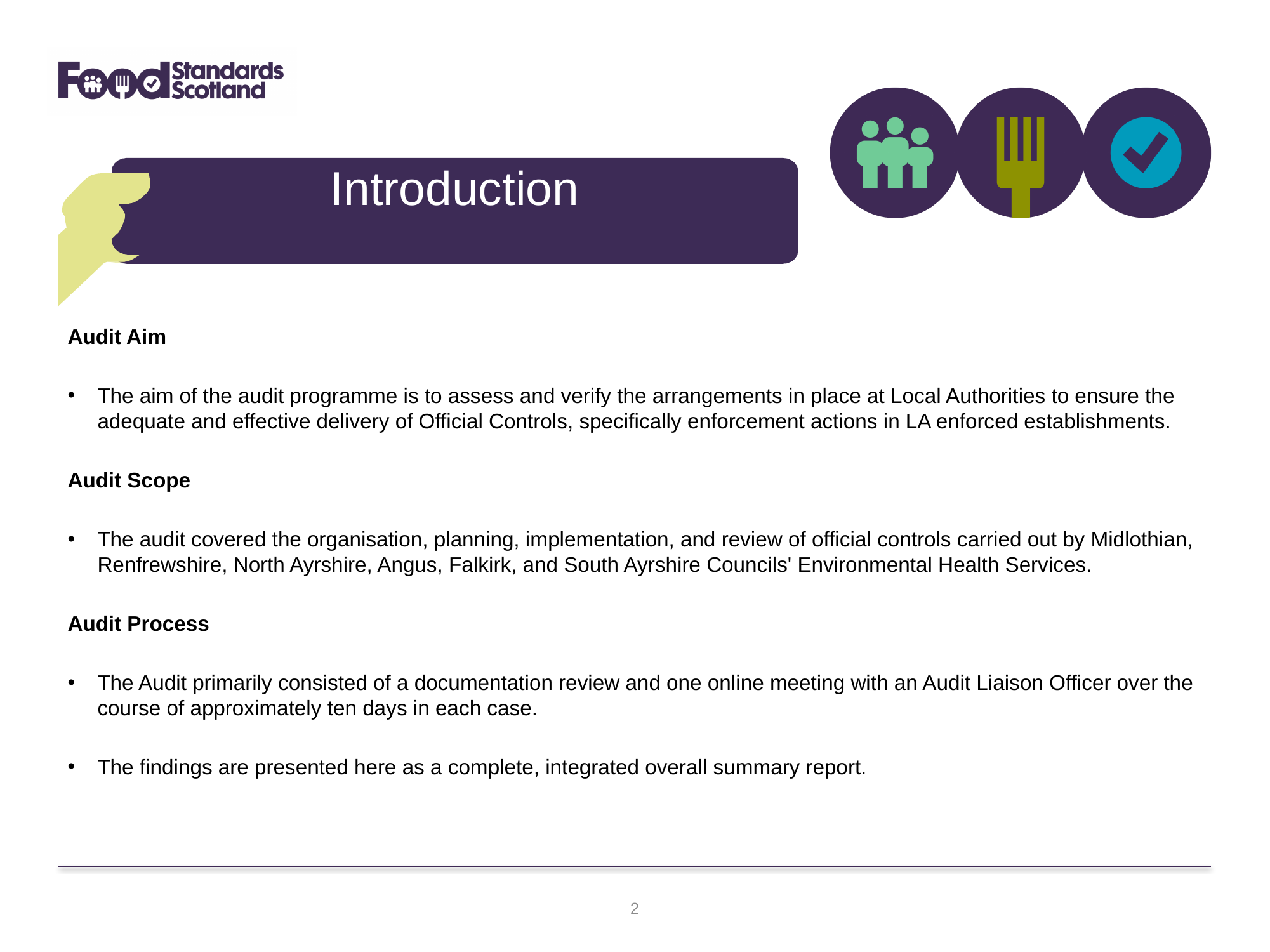

Introduction

Audit Aim

The aim of the audit programme is to assess and verify the arrangements in place at Local Authorities to ensure the adequate and effective delivery of Official Controls, specifically enforcement actions in LA enforced establishments.

Audit Scope

The audit covered the organisation, planning, implementation, and review of official controls carried out by Midlothian, Renfrewshire, North Ayrshire, Angus, Falkirk, and South Ayrshire Councils' Environmental Health Services.

Audit Process

The Audit primarily consisted of a documentation review and one online meeting with an Audit Liaison Officer over the course of approximately ten days in each case.

The findings are presented here as a complete, integrated overall summary report.

2